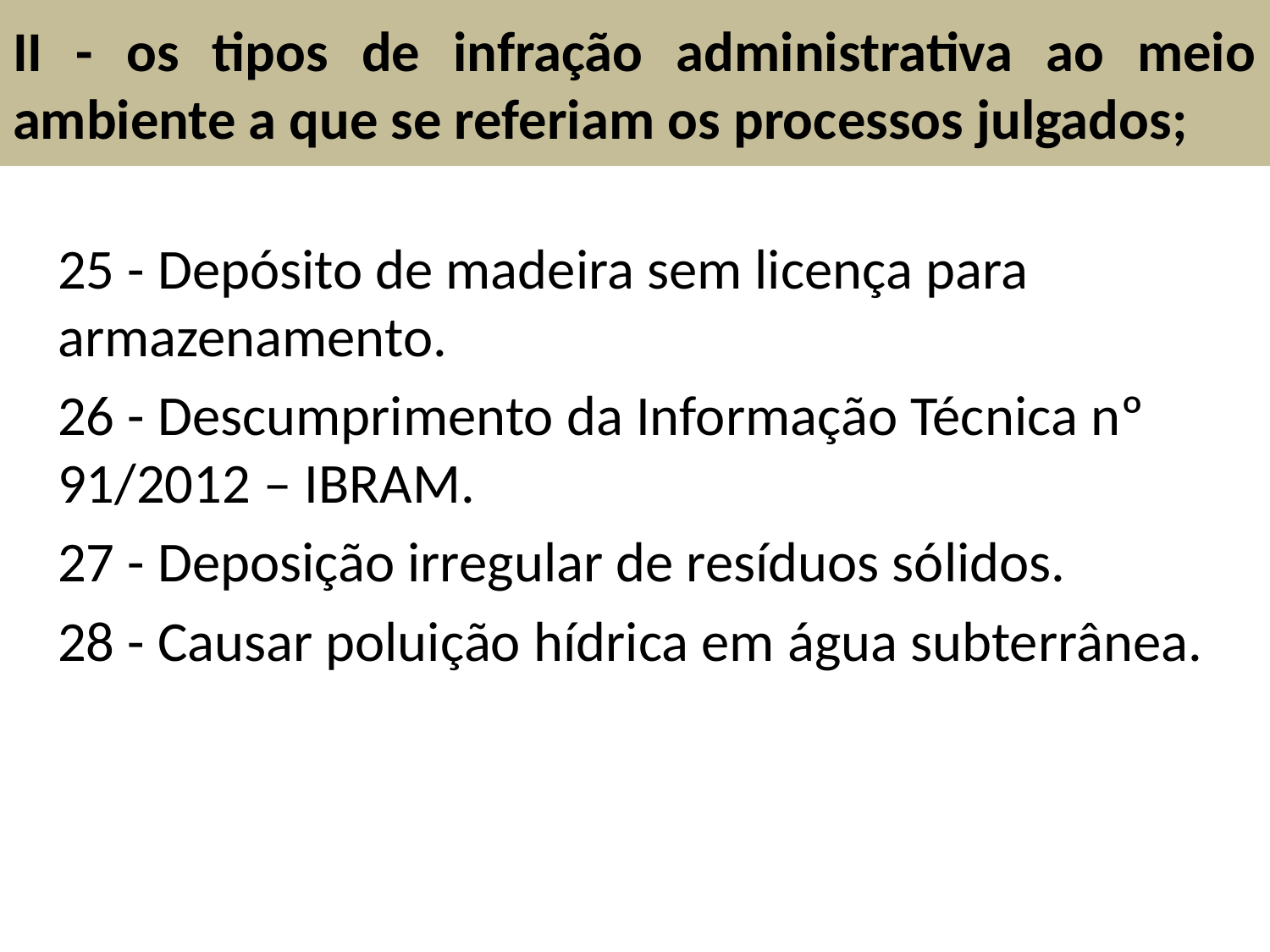

# II - os tipos de infração administrativa ao meio ambiente a que se referiam os processos julgados;
25 - Depósito de madeira sem licença para armazenamento.
26 - Descumprimento da Informação Técnica nº 91/2012 – IBRAM.
27 - Deposição irregular de resíduos sólidos.
28 - Causar poluição hídrica em água subterrânea.